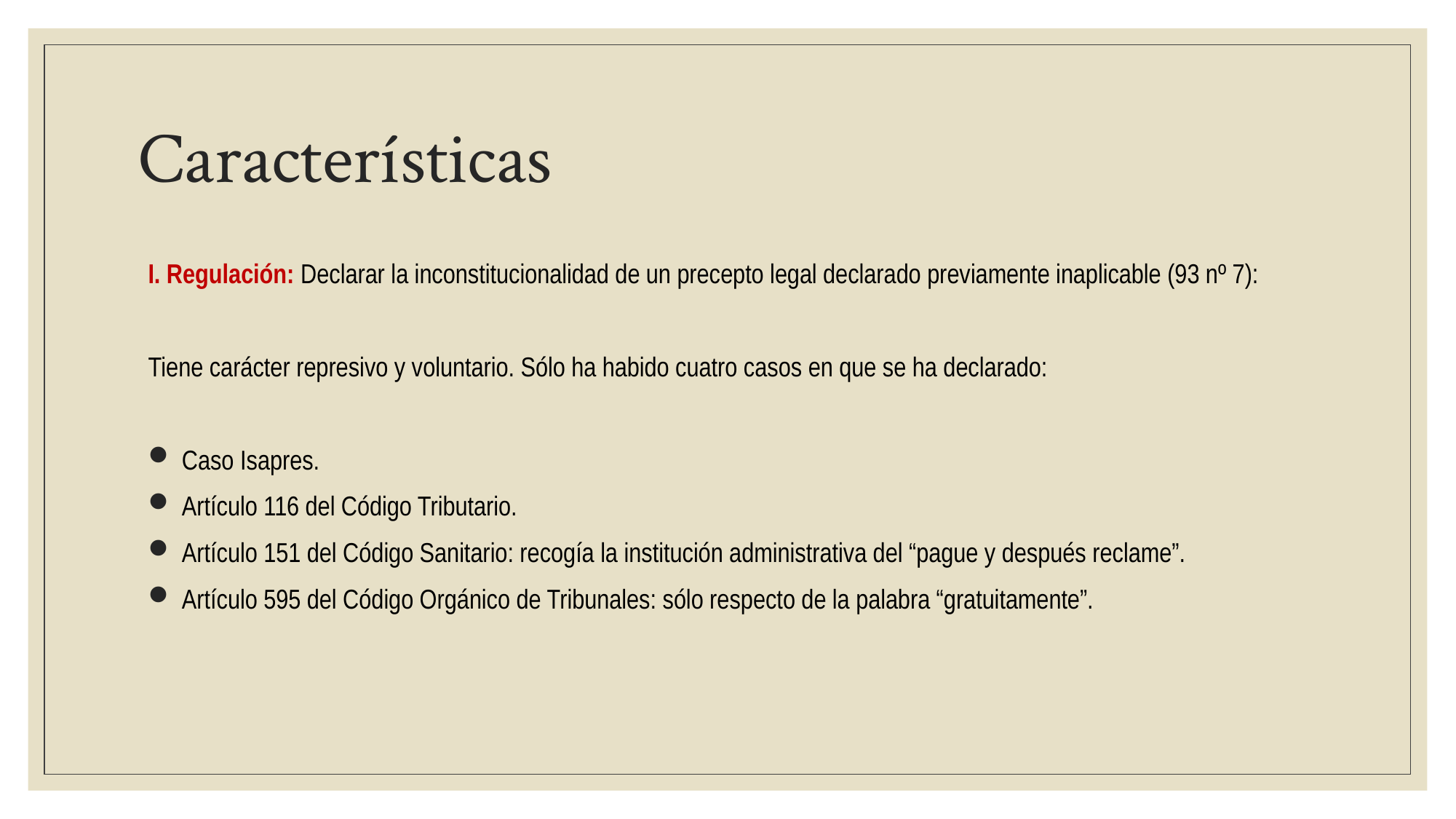

# Características
I. Regulación: Declarar la inconstitucionalidad de un precepto legal declarado previamente inaplicable (93 nº 7):

Tiene carácter represivo y voluntario. Sólo ha habido cuatro casos en que se ha declarado:

Caso Isapres.
Artículo 116 del Código Tributario.
Artículo 151 del Código Sanitario: recogía la institución administrativa del “pague y después reclame”.
Artículo 595 del Código Orgánico de Tribunales: sólo respecto de la palabra “gratuitamente”.